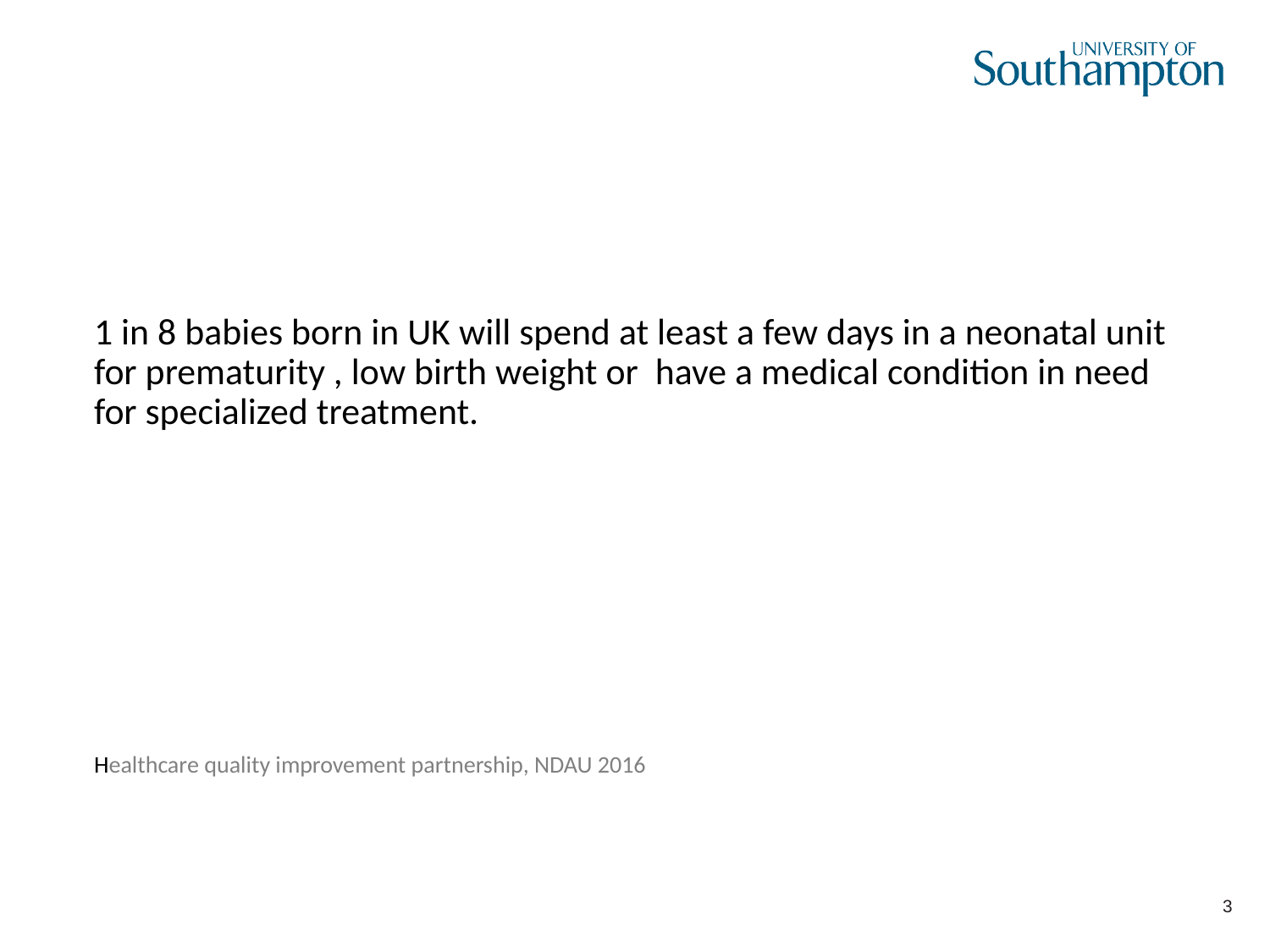

1 in 8 babies born in UK will spend at least a few days in a neonatal unit for prematurity , low birth weight or  have a medical condition in need for specialized treatment.

Healthcare quality improvement partnership, NDAU 2016